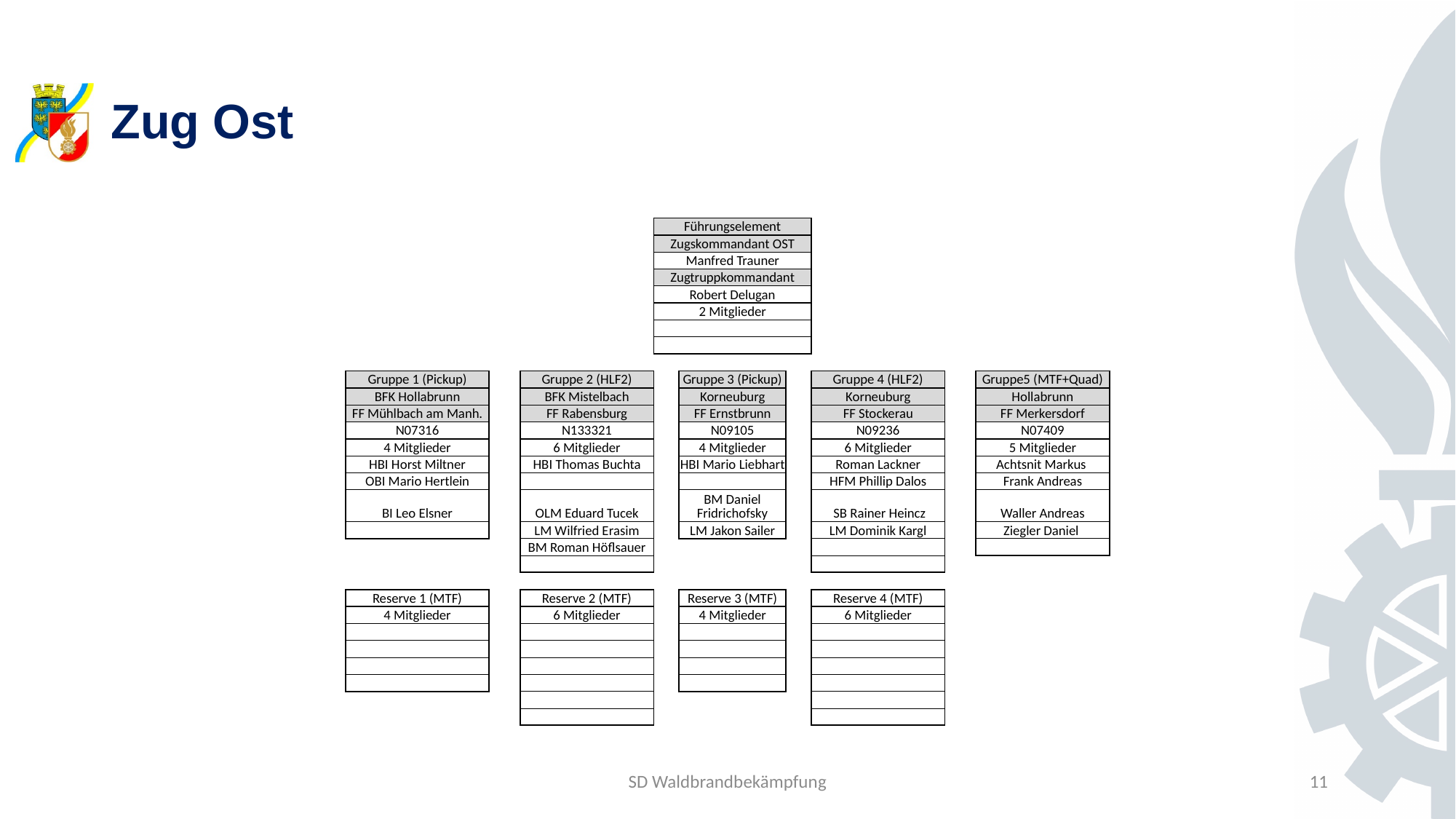

# Zug Ost
|  |  |  | Führungselement |  |  |  |  |  |
| --- | --- | --- | --- | --- | --- | --- | --- | --- |
|  |  |  | Zugskommandant OST |  |  |  |  |  |
|  |  |  | Manfred Trauner |  |  |  |  |  |
|  |  |  | Zugtruppkommandant |  |  |  |  |  |
|  |  |  | Robert Delugan |  |  |  |  |  |
|  |  |  | 2 Mitglieder |  |  |  |  |  |
|  |  |  |  |  |  |  |  |  |
|  |  |  |  |  |  |  |  |  |
|  |  |  |  |  |  |  |  |  |
| Gruppe 1 (Pickup) |  | Gruppe 2 (HLF2) |  | Gruppe 3 (Pickup) |  | Gruppe 4 (HLF2) |  | Gruppe5 (MTF+Quad) |
| BFK Hollabrunn |  | BFK Mistelbach |  | Korneuburg |  | Korneuburg |  | Hollabrunn |
| FF Mühlbach am Manh. |  | FF Rabensburg |  | FF Ernstbrunn |  | FF Stockerau |  | FF Merkersdorf |
| N07316 |  | N133321 |  | N09105 |  | N09236 |  | N07409 |
| 4 Mitglieder |  | 6 Mitglieder |  | 4 Mitglieder |  | 6 Mitglieder |  | 5 Mitglieder |
| HBI Horst Miltner |  | HBI Thomas Buchta |  | HBI Mario Liebhart |  | Roman Lackner |  | Achtsnit Markus |
| OBI Mario Hertlein |  |  |  |  |  | HFM Phillip Dalos |  | Frank Andreas |
| BI Leo Elsner |  | OLM Eduard Tucek |  | BM Daniel Fridrichofsky |  | SB Rainer Heincz |  | Waller Andreas |
|  |  | LM Wilfried Erasim |  | LM Jakon Sailer |  | LM Dominik Kargl |  | Ziegler Daniel |
|  |  | BM Roman Höflsauer |  |  |  |  |  |  |
|  |  |  |  |  |  |  |  |  |
|  |  |  |  |  |  |  |  |  |
| Reserve 1 (MTF) |  | Reserve 2 (MTF) |  | Reserve 3 (MTF) |  | Reserve 4 (MTF) |  |  |
| 4 Mitglieder |  | 6 Mitglieder |  | 4 Mitglieder |  | 6 Mitglieder |  |  |
|  |  |  |  |  |  |  |  |  |
|  |  |  |  |  |  |  |  |  |
|  |  |  |  |  |  |  |  |  |
|  |  |  |  |  |  |  |  |  |
|  |  |  |  |  |  |  |  |  |
|  |  |  |  |  |  |  |  |  |
|  |  |  |  |  |  |  |  |  |
SD Waldbrandbekämpfung
11